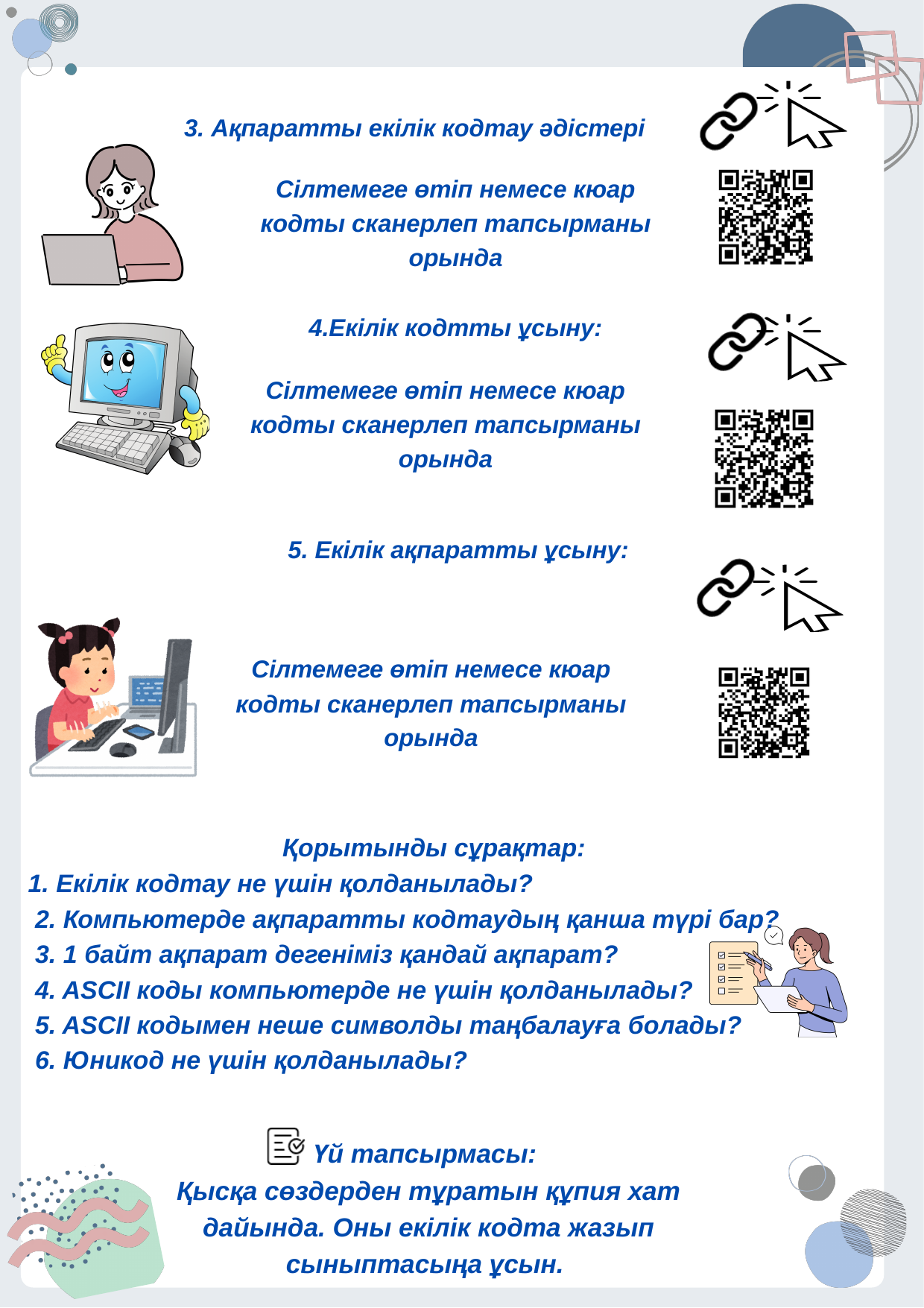

3. Ақпаратты екілік кодтау әдістері

Сілтемеге өтіп немесе кюар кодты сканерлеп тапсырманы орында

 4.Екілік кодтты ұсыну:

Сілтемеге өтіп немесе кюар кодты сканерлеп тапсырманы орында

5. Екілік ақпаратты ұсыну:

Сілтемеге өтіп немесе кюар кодты сканерлеп тапсырманы орында

Қорытынды сұрақтар:
 1. Екілік кодтау не үшін қолданылады?
  2. Компьютерде ақпаратты кодтаудың қанша түрі бар?
  3. 1 байт ақпарат дегеніміз қандай ақпарат?
  4. ASCІІ коды компьютерде не үшін қолданылады?
  5. ASCІІ кодымен неше символды таңбалауға болады?
  6. Юникод не үшін қолданылады?

Үй тапсырмасы:
Қысқа сөздерден тұратын құпия хат дайында. Оны екілік кодта жазып сыныптасыңа ұсын.